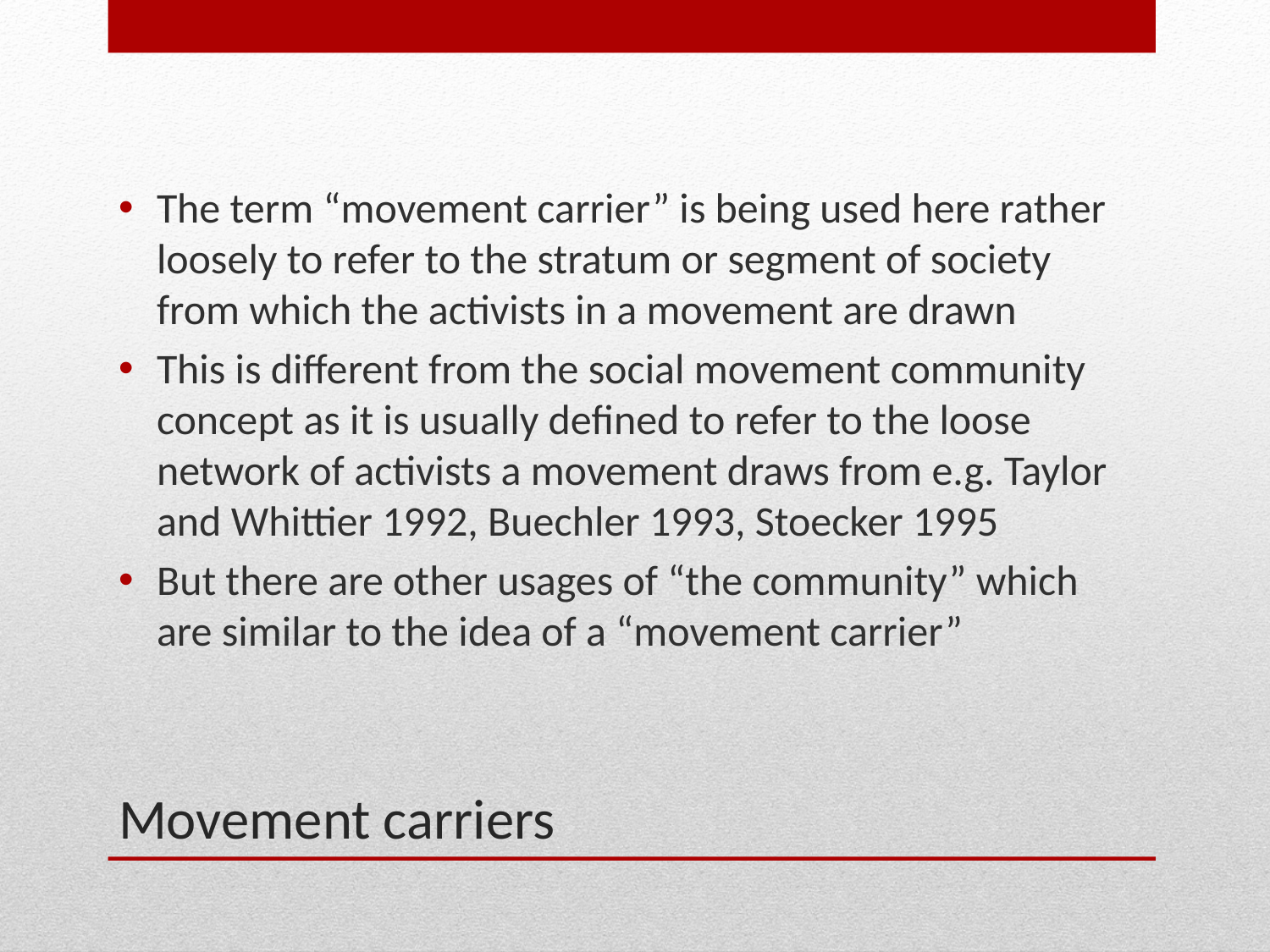

The term “movement carrier” is being used here rather loosely to refer to the stratum or segment of society from which the activists in a movement are drawn
This is different from the social movement community concept as it is usually defined to refer to the loose network of activists a movement draws from e.g. Taylor and Whittier 1992, Buechler 1993, Stoecker 1995
But there are other usages of “the community” which are similar to the idea of a “movement carrier”
# Movement carriers